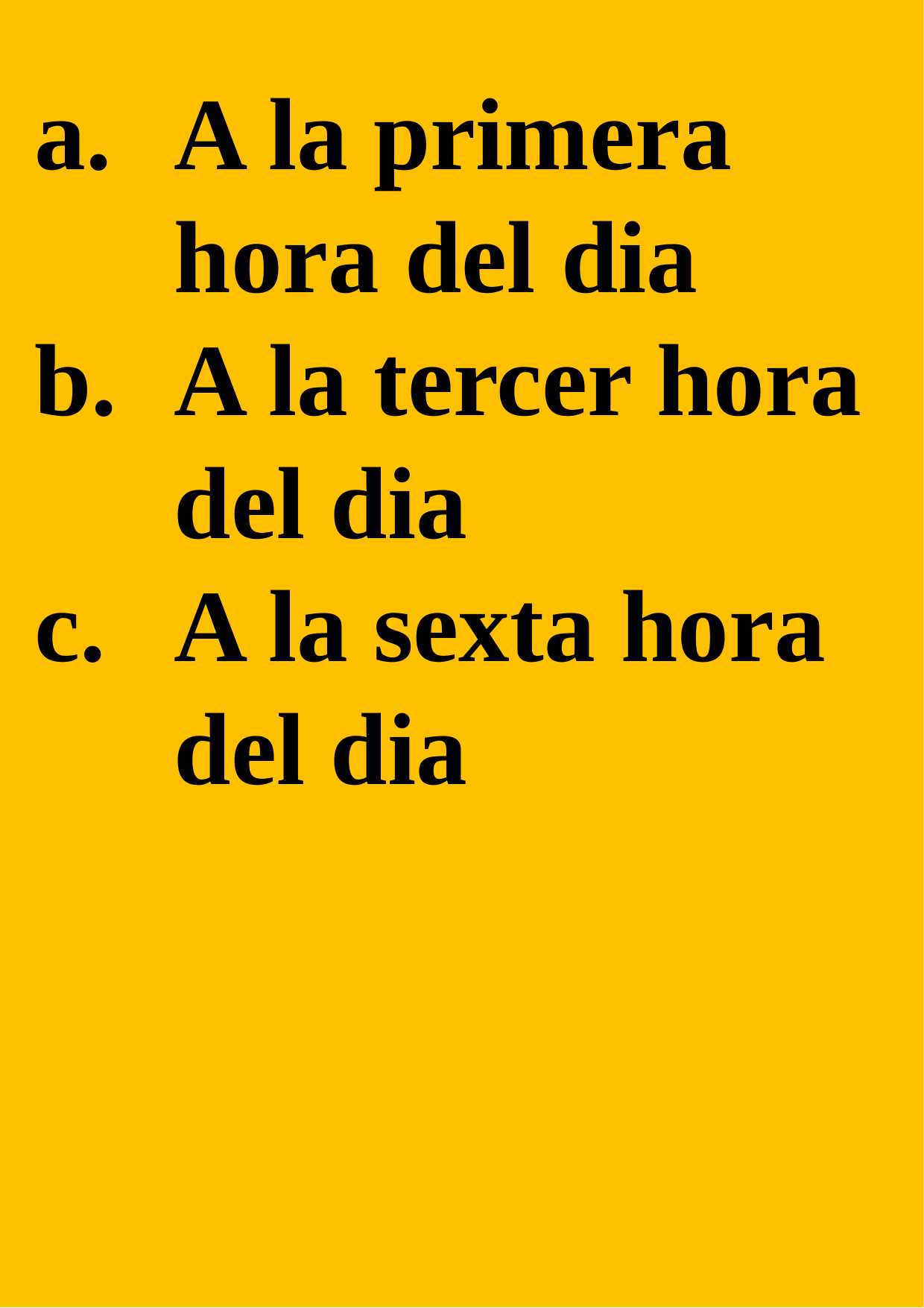

A la primera hora del dia
A la tercer hora del dia
A la sexta hora del dia